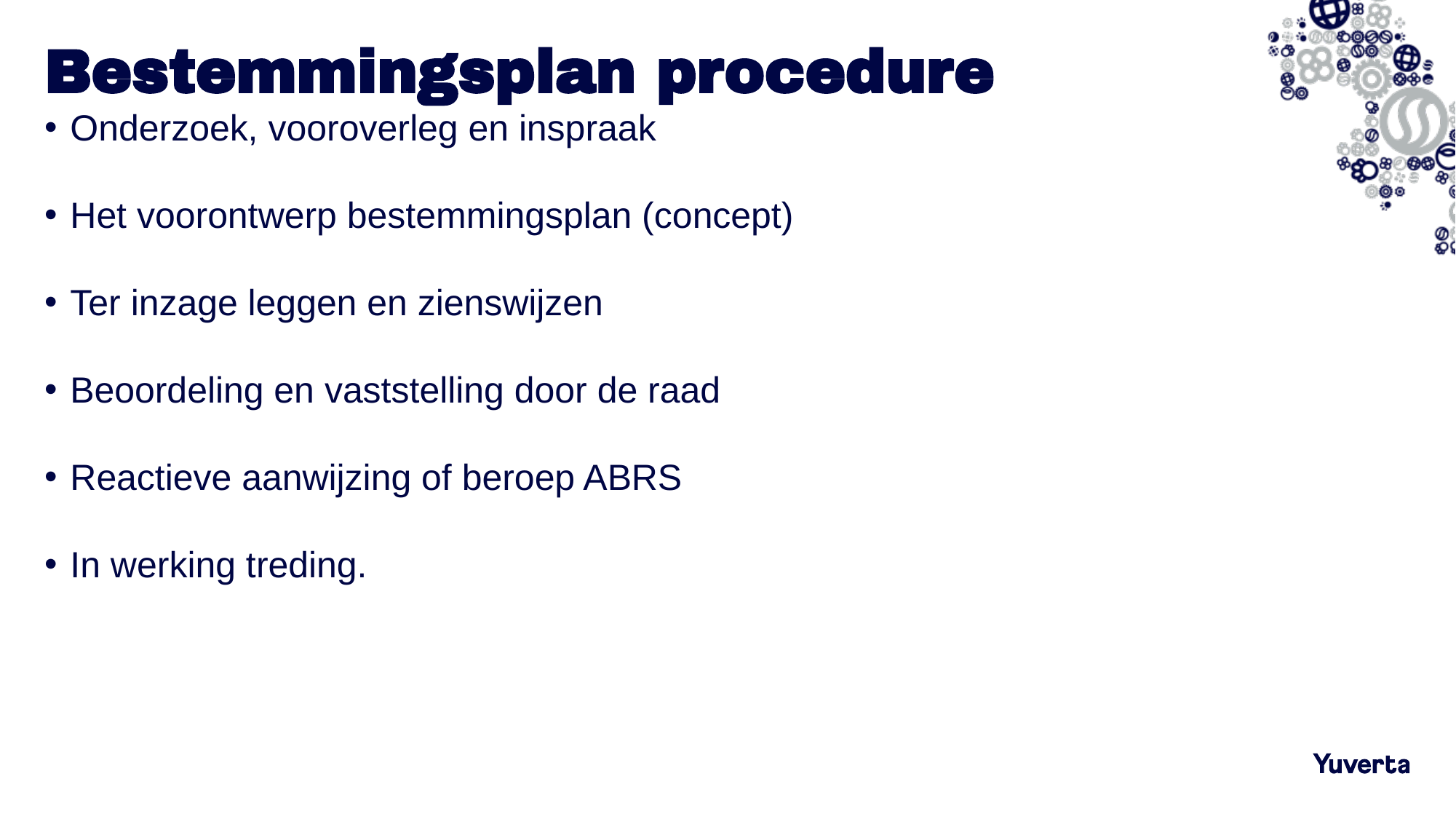

# Bestemmingsplan procedure
Onderzoek, vooroverleg en inspraak

Het voorontwerp bestemmingsplan (concept)

Ter inzage leggen en zienswijzen

Beoordeling en vaststelling door de raad

Reactieve aanwijzing of beroep ABRS

In werking treding.

15-3-2022